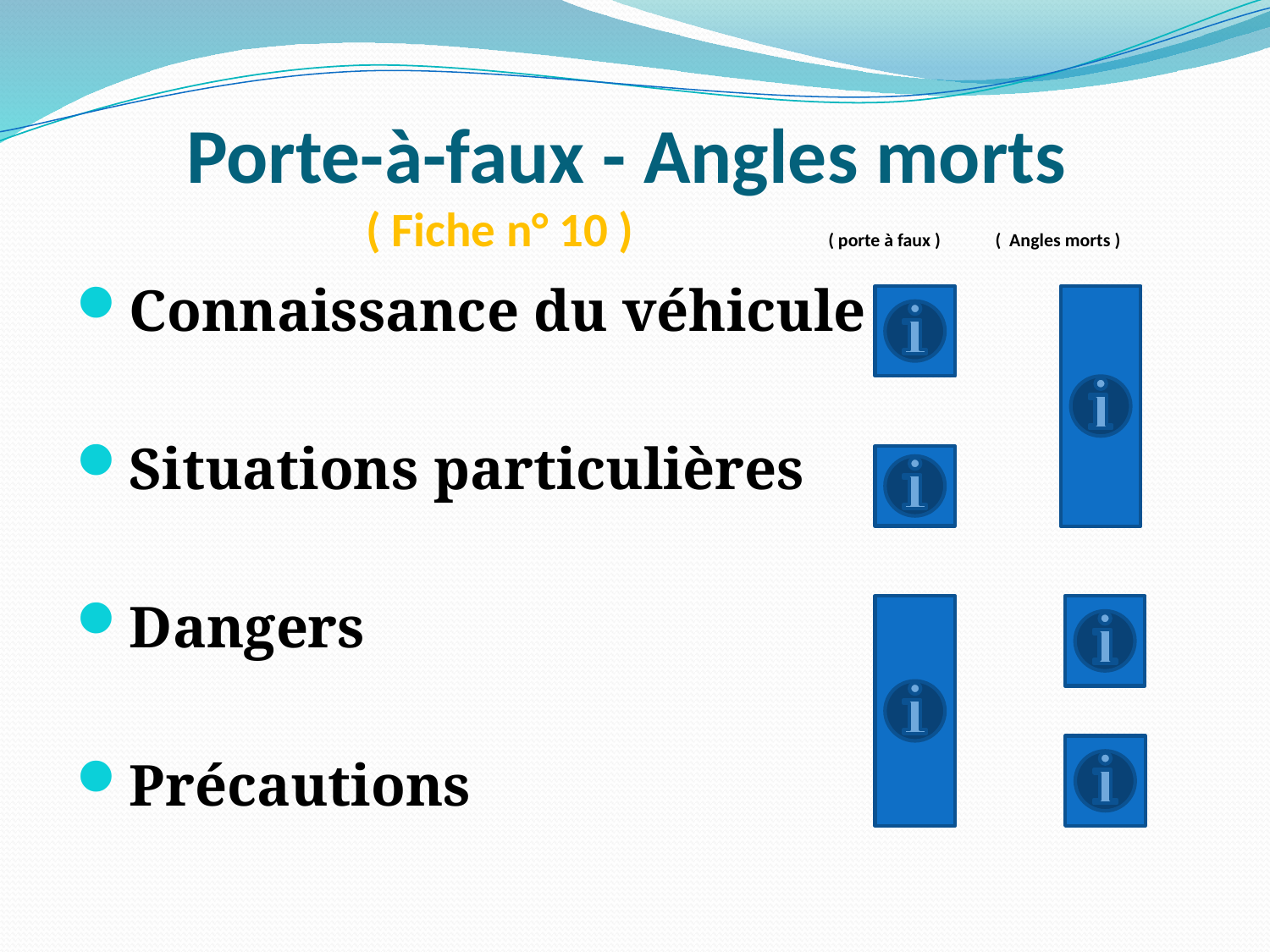

# Porte-à-faux - Angles morts ( Fiche n° 10 )                  ( porte à faux )             (  Angles morts )
Connaissance du véhicule

Situations particulières

Dangers

Précautions